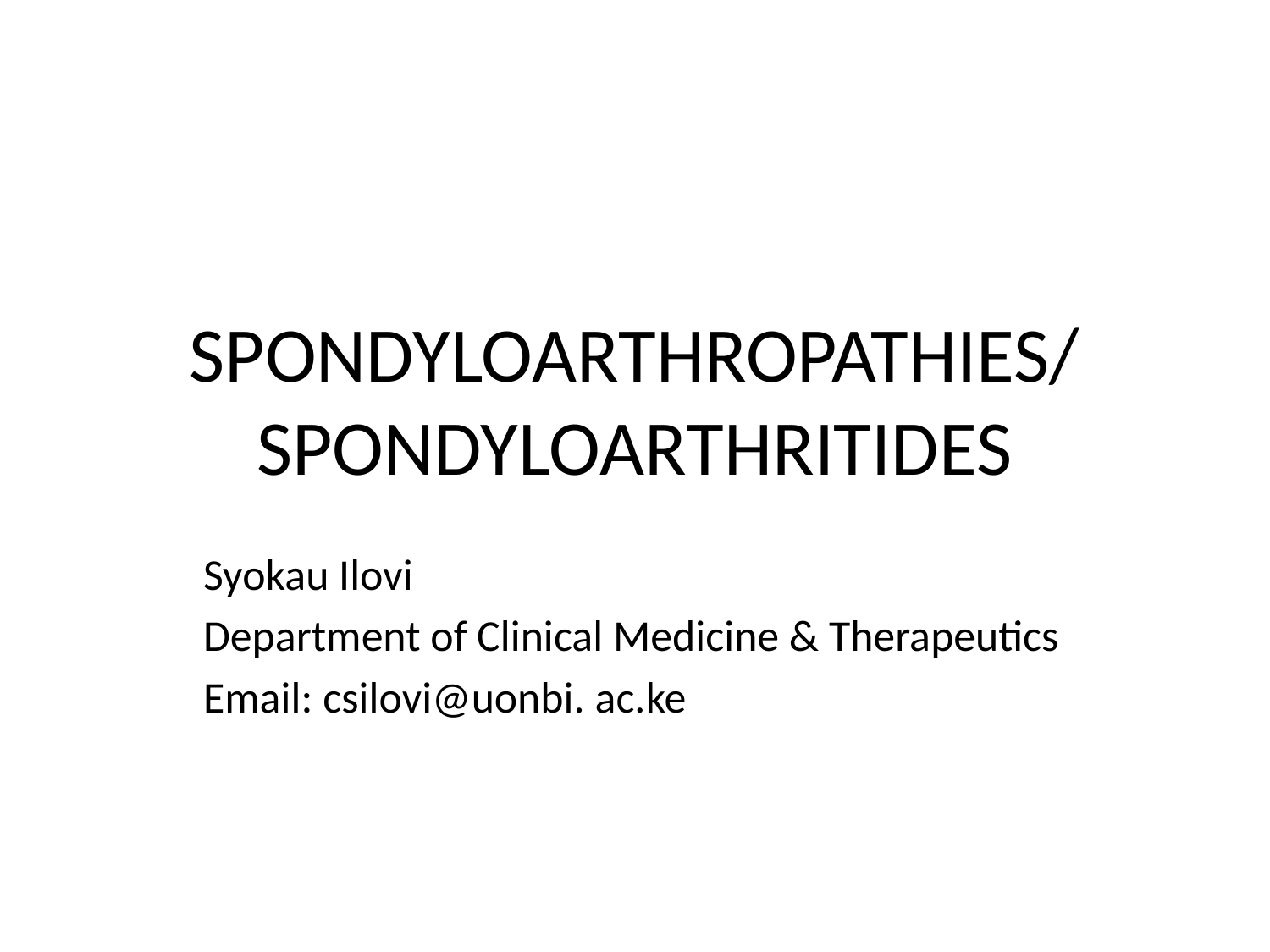

# SPONDYLOARTHROPATHIES/ SPONDYLOARTHRITIDES
Syokau Ilovi
Department of Clinical Medicine & Therapeutics
Email: csilovi@uonbi. ac.ke